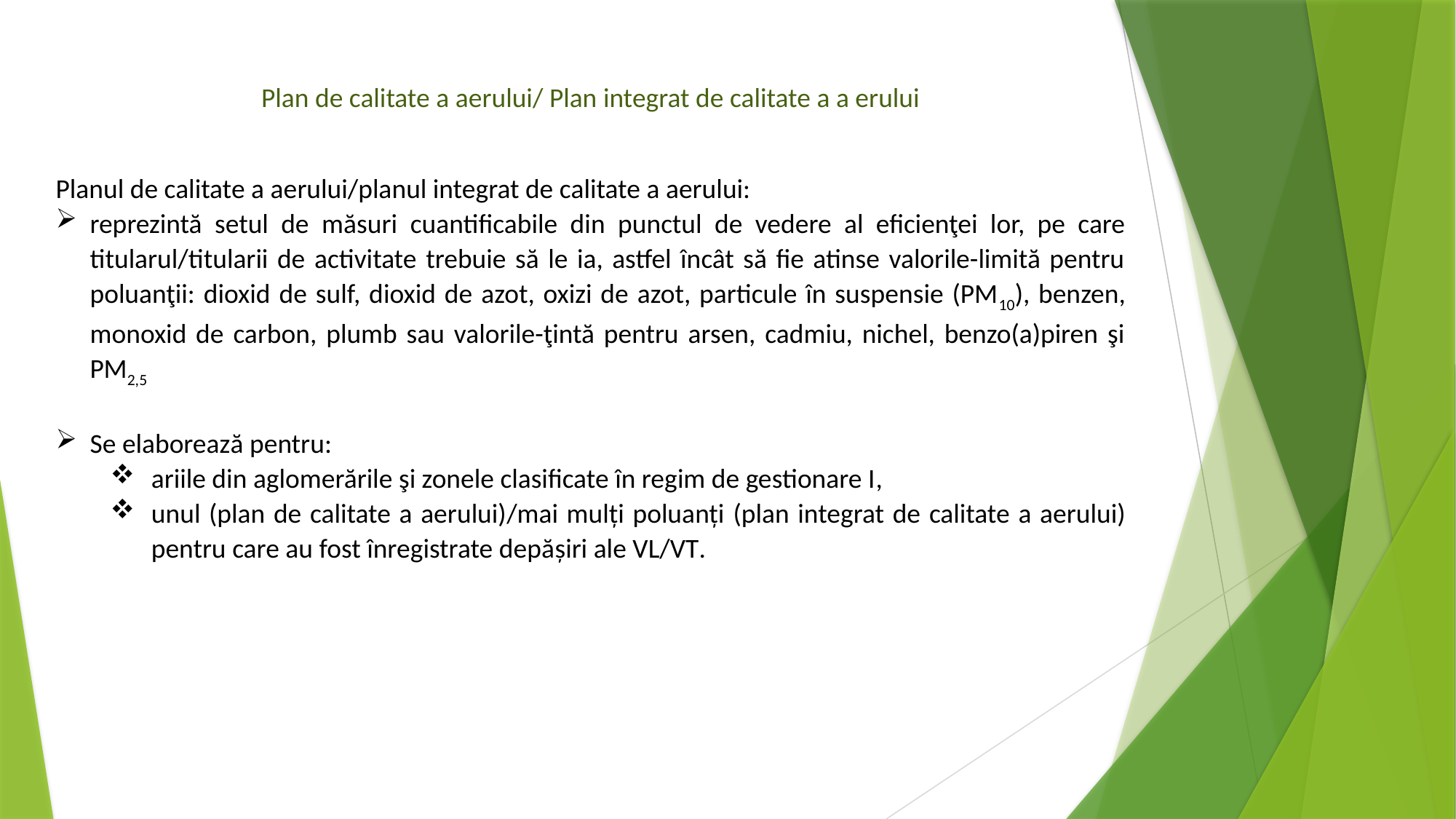

Plan de calitate a aerului/ Plan integrat de calitate a a erului

Planul de calitate a aerului/planul integrat de calitate a aerului:
reprezintă setul de măsuri cuantificabile din punctul de vedere al eficienţei lor, pe care titularul/titularii de activitate trebuie să le ia, astfel încât să fie atinse valorile-limită pentru poluanţii: dioxid de sulf, dioxid de azot, oxizi de azot, particule în suspensie (PM10), benzen, monoxid de carbon, plumb sau valorile-ţintă pentru arsen, cadmiu, nichel, benzo(a)piren şi PM2,5

Se elaborează pentru:
ariile din aglomerările şi zonele clasificate în regim de gestionare I,
unul (plan de calitate a aerului)/mai mulți poluanți (plan integrat de calitate a aerului) pentru care au fost înregistrate depășiri ale VL/VT.